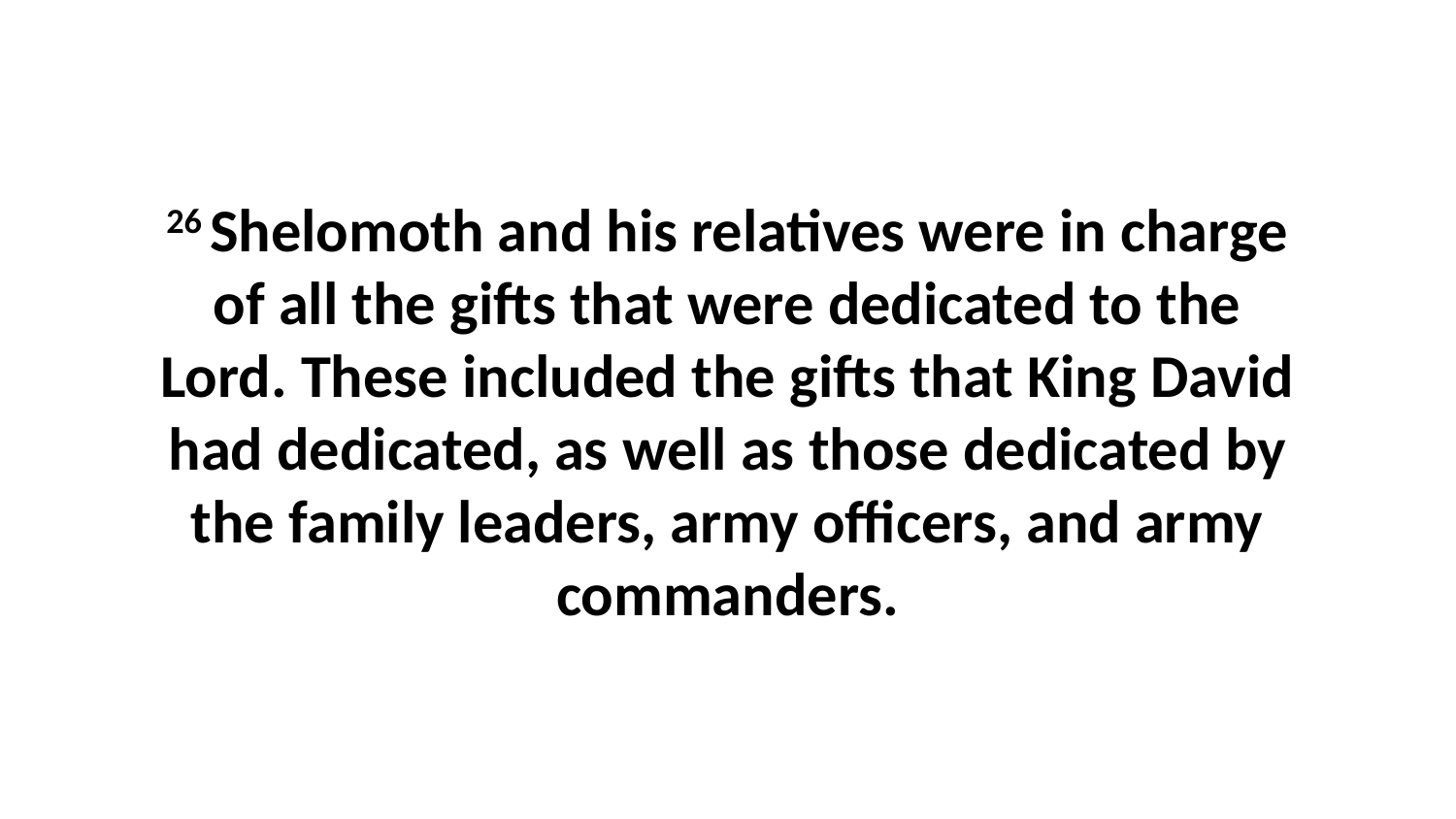

26 Shelomoth and his relatives were in charge of all the gifts that were dedicated to the Lord. These included the gifts that King David had dedicated, as well as those dedicated by the family leaders, army officers, and army commanders.